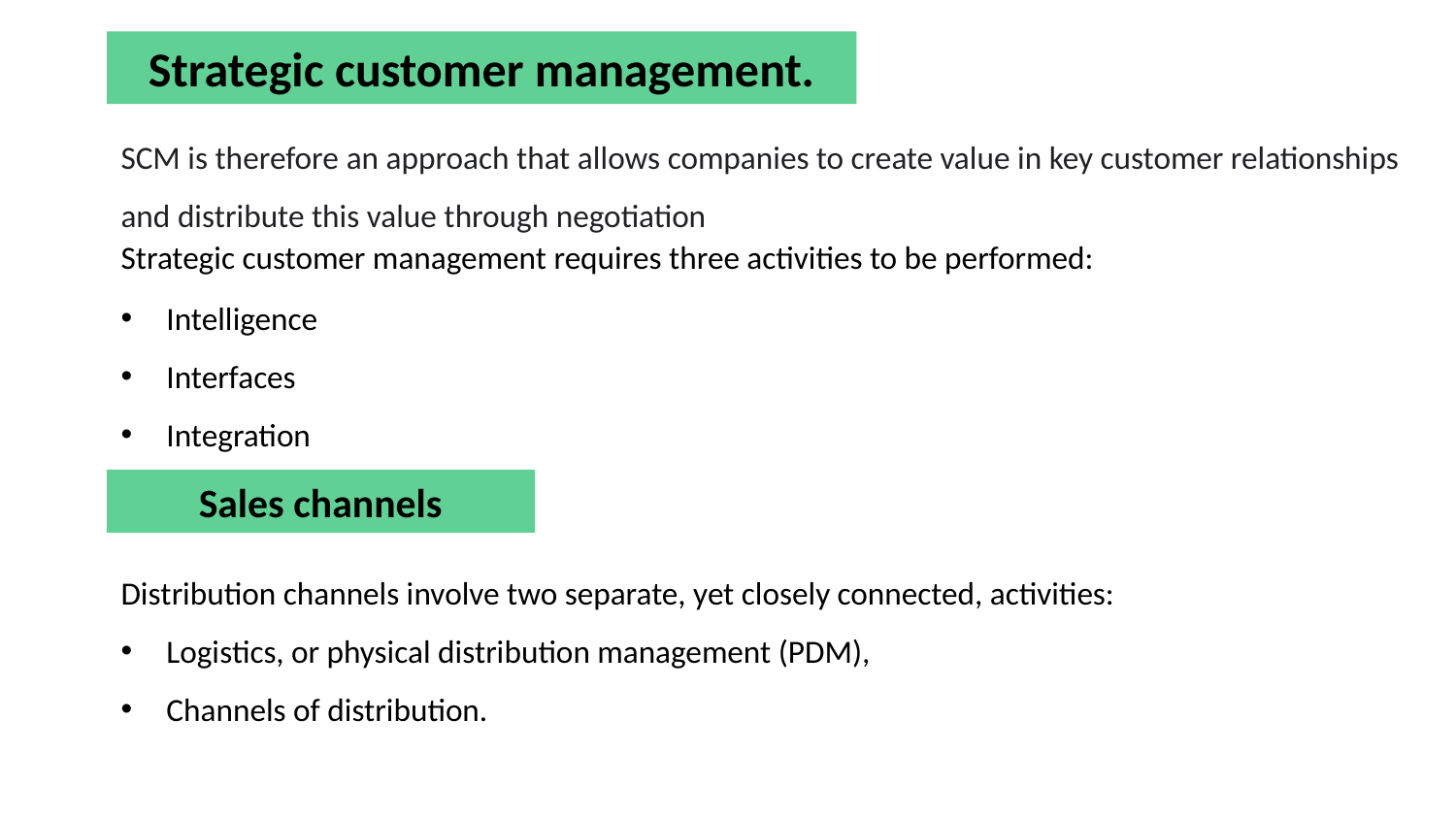

Strategic customer management.
SCM is therefore an approach that allows companies to create value in key customer relationships and distribute this value through negotiation
Strategic customer management requires three activities to be performed:
Intelligence
Interfaces
Integration
Sales channels
Distribution channels involve two separate, yet closely connected, activities:
Logistics, or physical distribution management (PDM),
Channels of distribution.